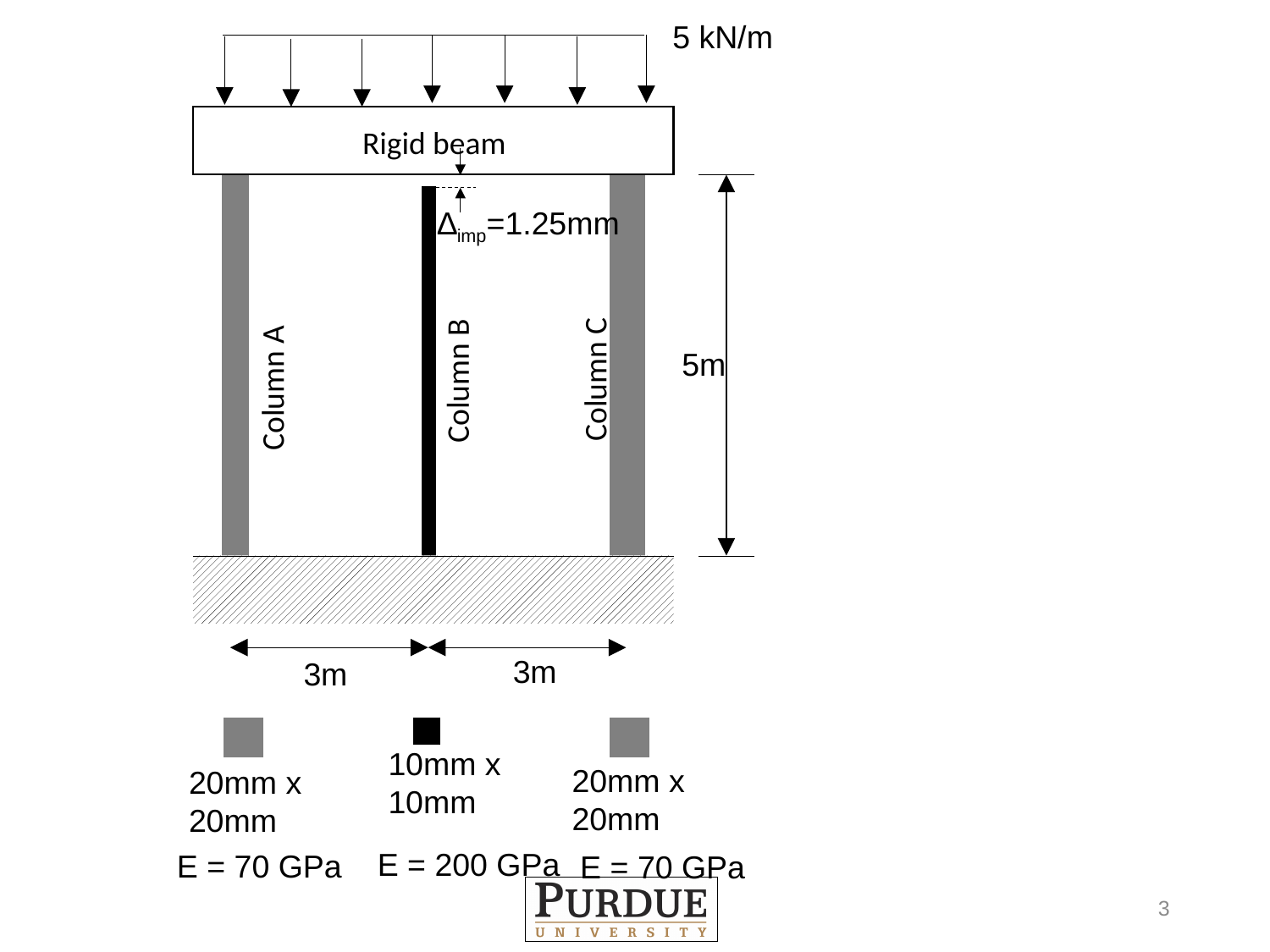

5 kN/m

∆imp=1.25mm
5m

3m
3m

10mm x
10mm
20mm x
20mm
20mm x
20mm
E = 200 GPa
E = 70 GPa
E = 70 GPa
Rigid beam
Column C
Column B
Column A
3